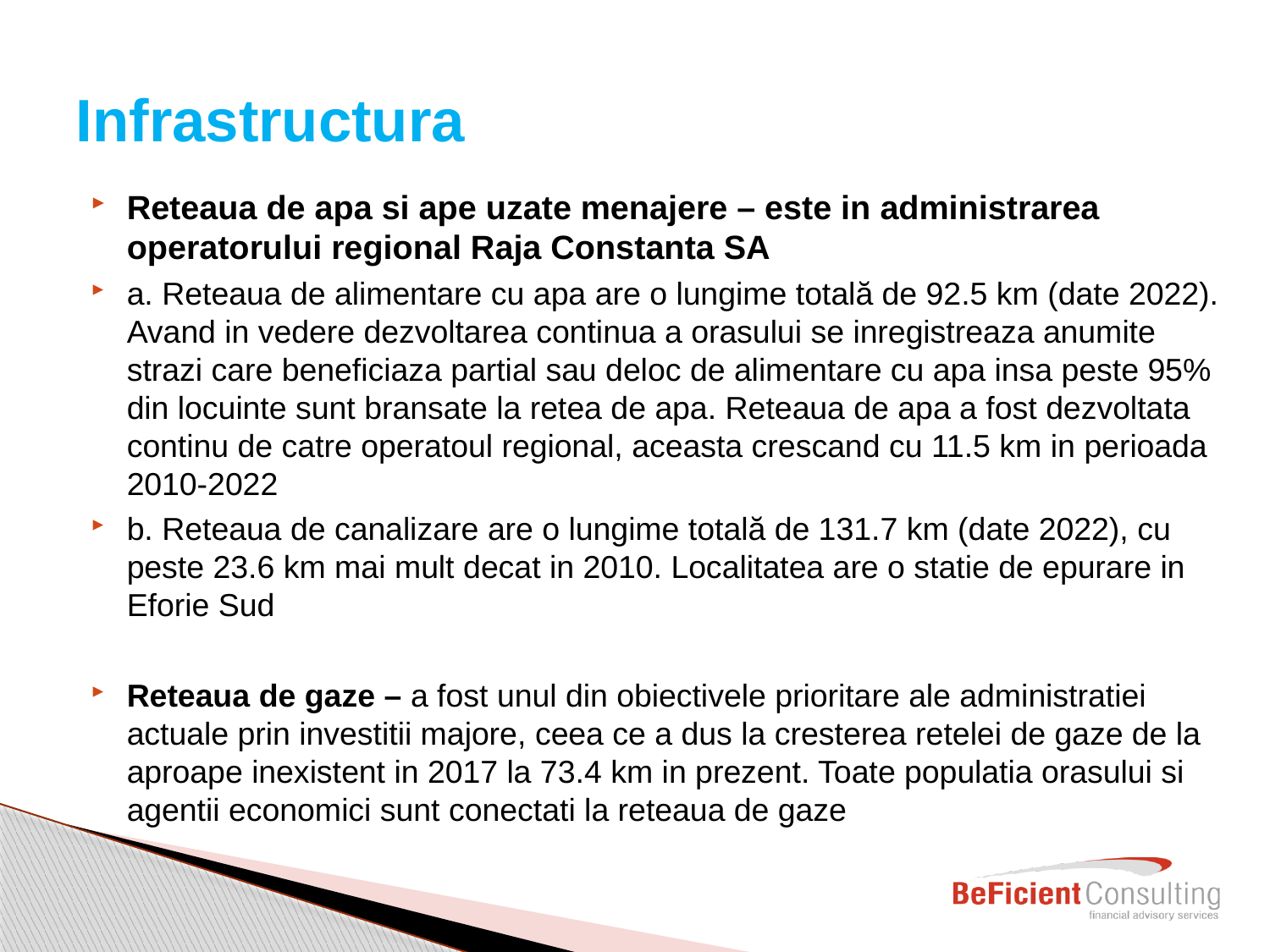

# Infrastructura
Reteaua de apa si ape uzate menajere – este in administrarea operatorului regional Raja Constanta SA
a. Reteaua de alimentare cu apa are o lungime totală de 92.5 km (date 2022). Avand in vedere dezvoltarea continua a orasului se inregistreaza anumite strazi care beneficiaza partial sau deloc de alimentare cu apa insa peste 95% din locuinte sunt bransate la retea de apa. Reteaua de apa a fost dezvoltata continu de catre operatoul regional, aceasta crescand cu 11.5 km in perioada 2010-2022
b. Reteaua de canalizare are o lungime totală de 131.7 km (date 2022), cu peste 23.6 km mai mult decat in 2010. Localitatea are o statie de epurare in Eforie Sud

Reteaua de gaze – a fost unul din obiectivele prioritare ale administratiei actuale prin investitii majore, ceea ce a dus la cresterea retelei de gaze de la aproape inexistent in 2017 la 73.4 km in prezent. Toate populatia orasului si agentii economici sunt conectati la reteaua de gaze